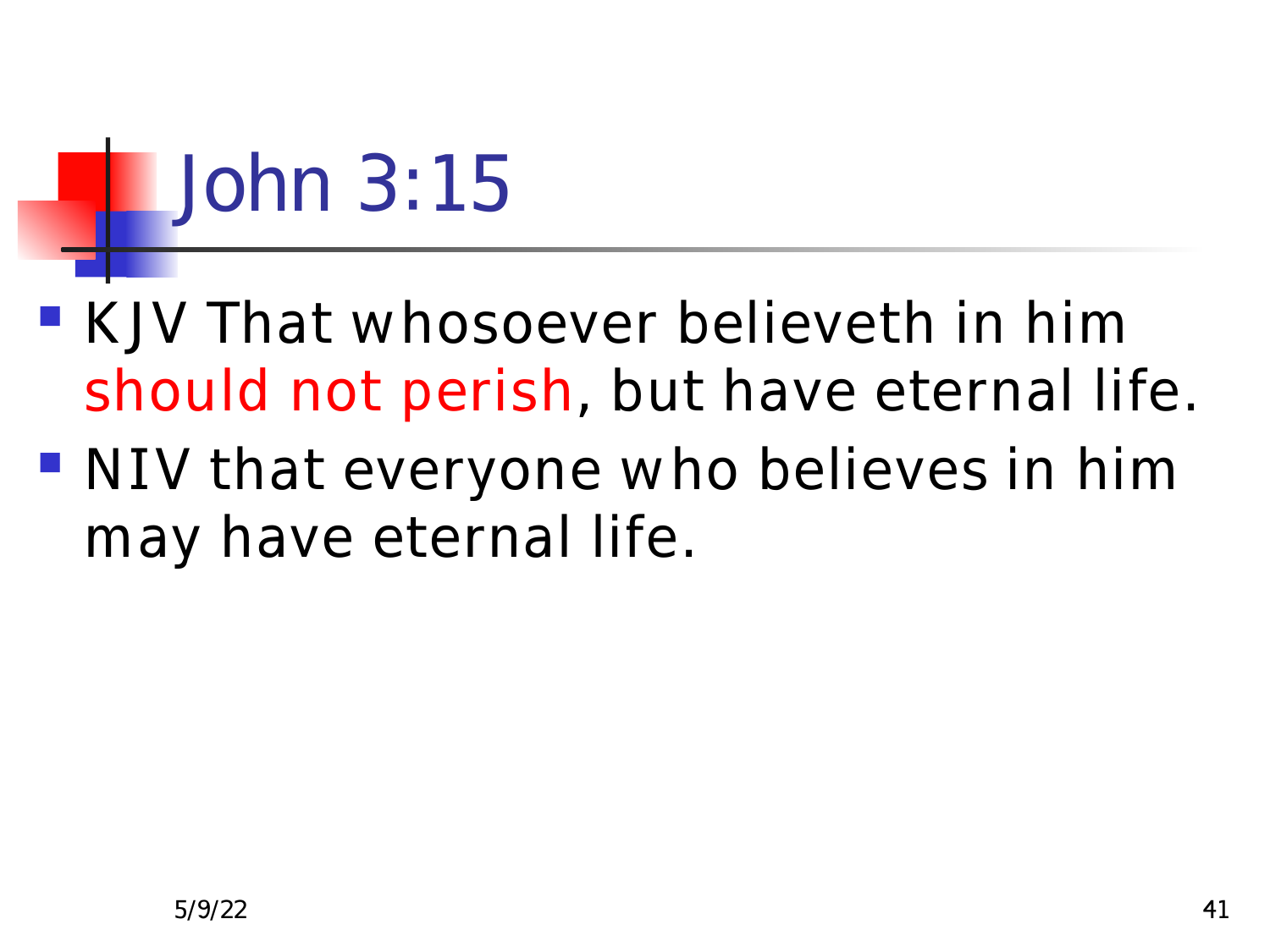

# John 3:15
KJV That whosoever believeth in him should not perish, but have eternal life.
NIV that everyone who believes in him may have eternal life.
5/9/22
41